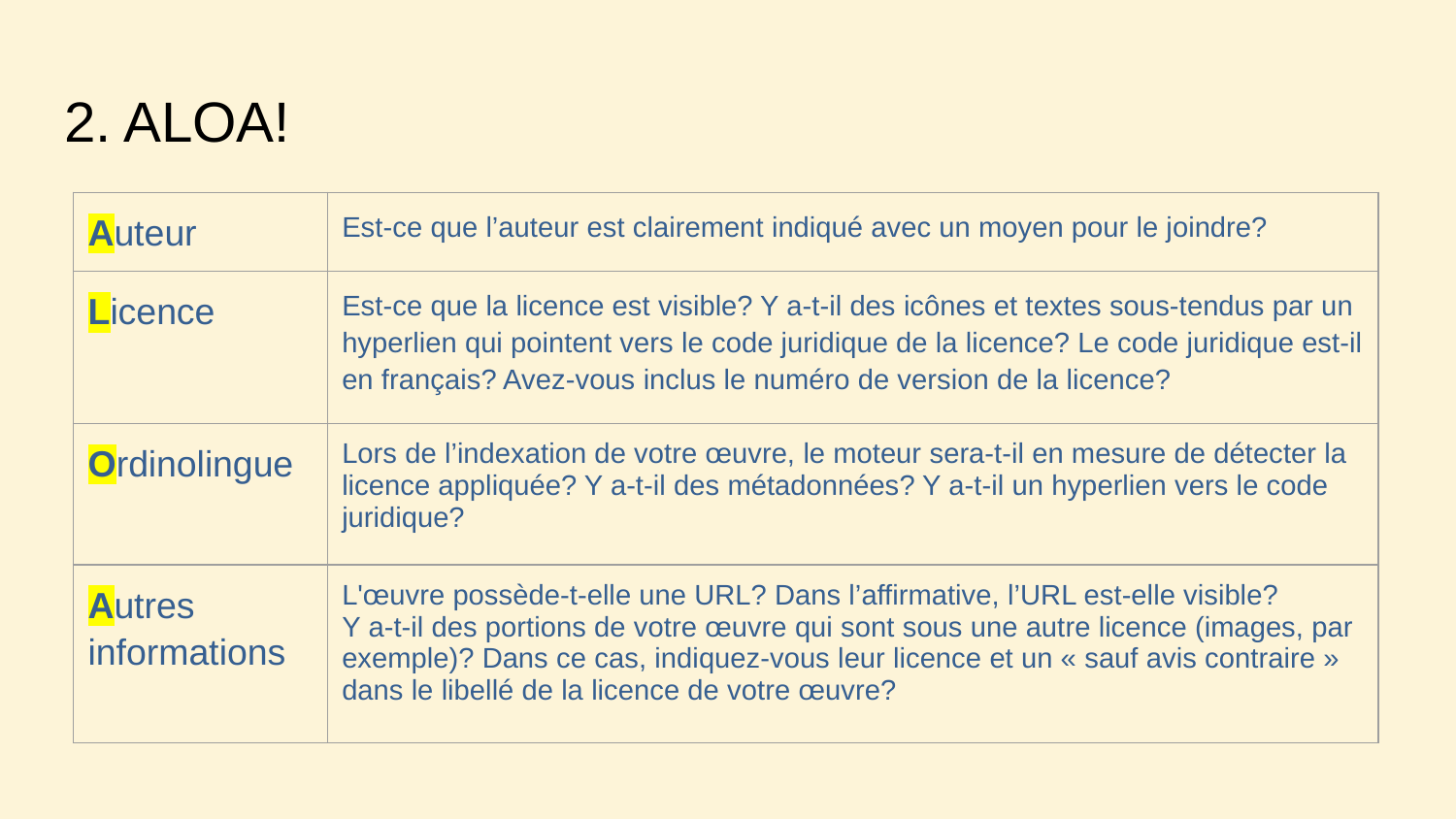

# 2. ALOA!
| Auteur | Est-ce que l’auteur est clairement indiqué avec un moyen pour le joindre? |
| --- | --- |
| Licence | Est-ce que la licence est visible? Y a-t-il des icônes et textes sous-tendus par un hyperlien qui pointent vers le code juridique de la licence? Le code juridique est-il en français? Avez-vous inclus le numéro de version de la licence? |
| Ordinolingue | Lors de l’indexation de votre œuvre, le moteur sera-t-il en mesure de détecter la licence appliquée? Y a-t-il des métadonnées? Y a-t-il un hyperlien vers le code juridique? |
| Autres informations | L'œuvre possède-t-elle une URL? Dans l’affirmative, l’URL est-elle visible? Y a-t-il des portions de votre œuvre qui sont sous une autre licence (images, par exemple)? Dans ce cas, indiquez-vous leur licence et un « sauf avis contraire » dans le libellé de la licence de votre œuvre? |